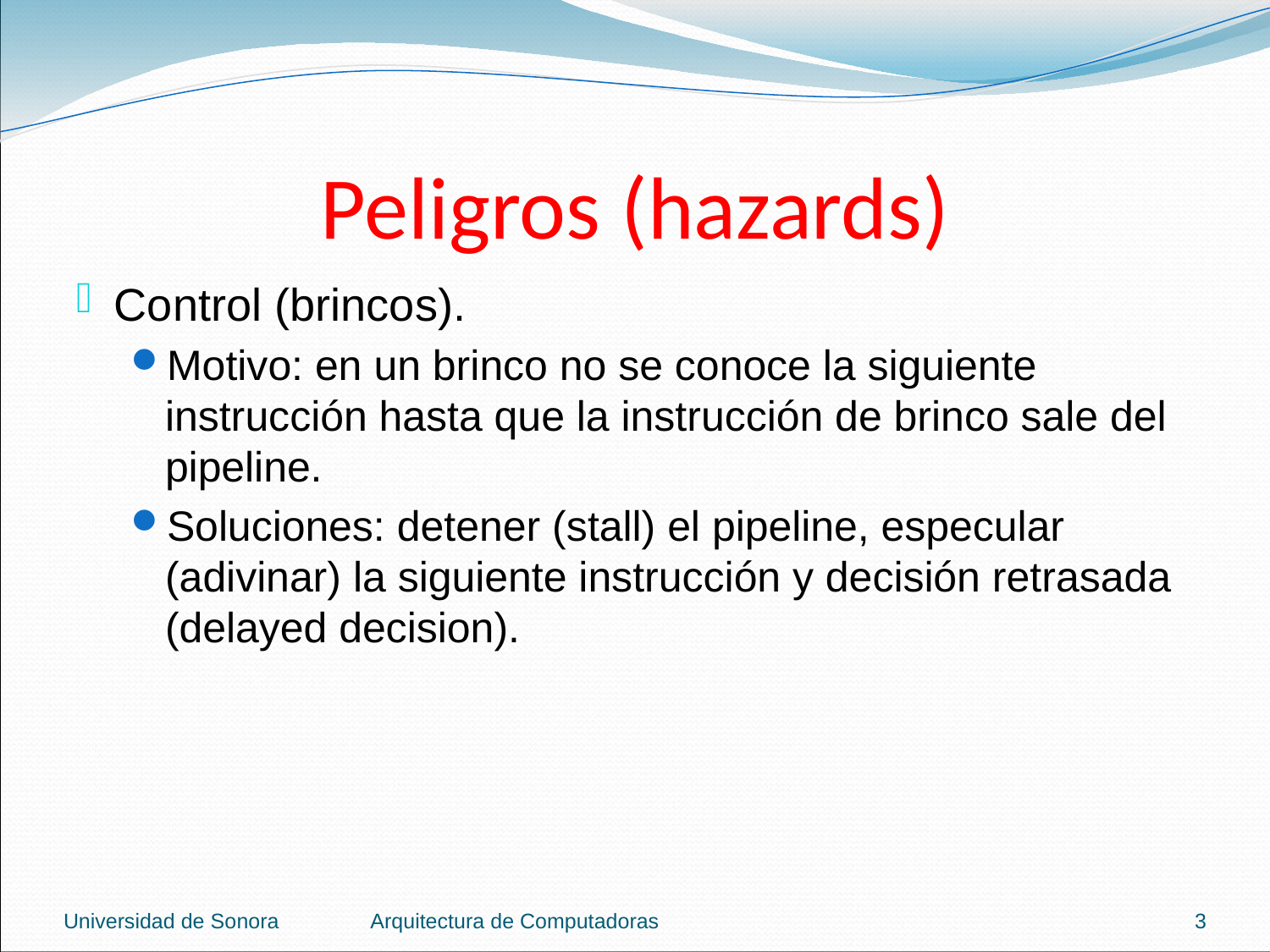

# Peligros (hazards)
Control (brincos).
Motivo: en un brinco no se conoce la siguiente instrucción hasta que la instrucción de brinco sale del pipeline.
Soluciones: detener (stall) el pipeline, especular (adivinar) la siguiente instrucción y decisión retrasada (delayed decision).
Universidad de Sonora
Arquitectura de Computadoras
3